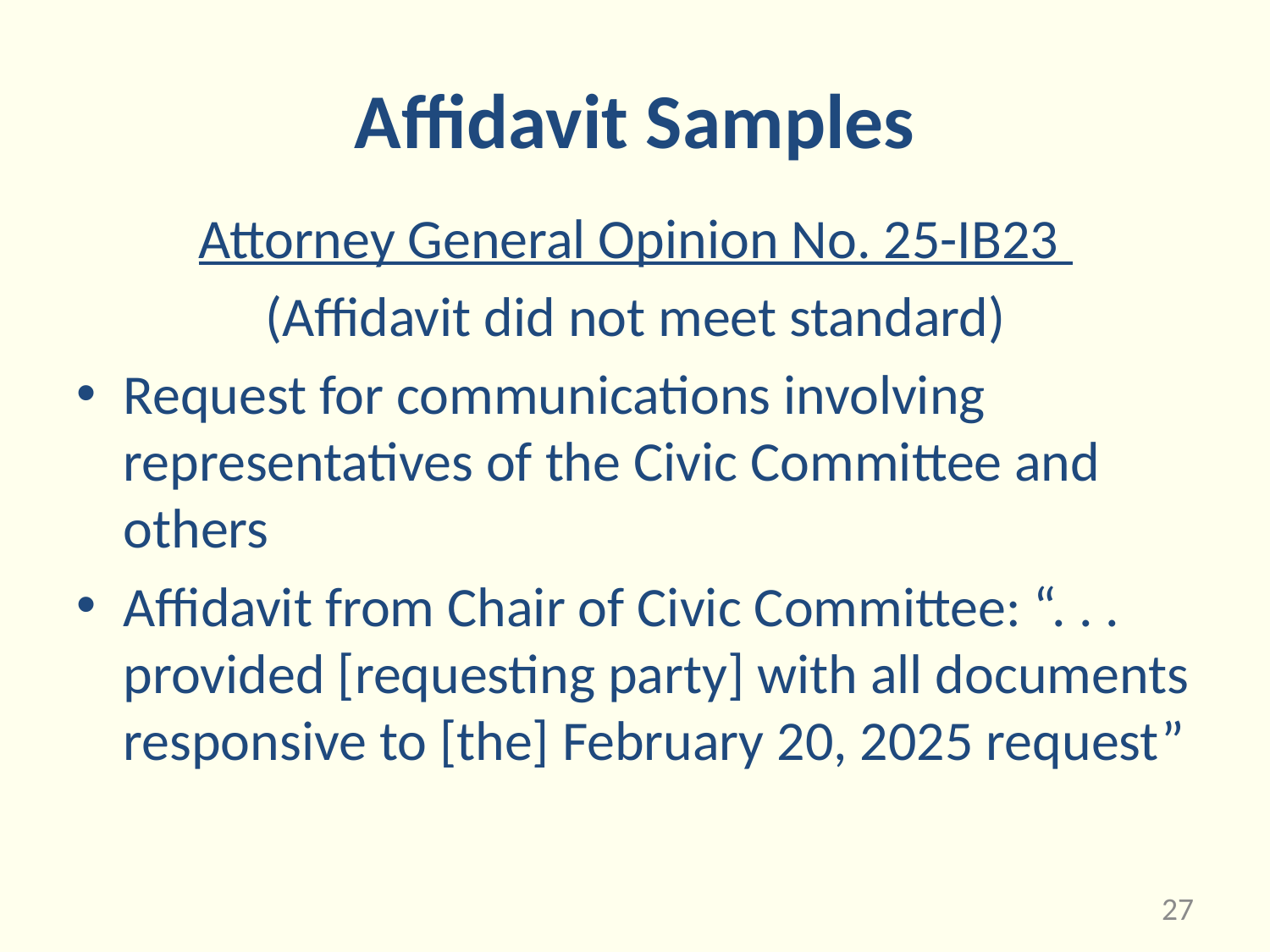

# Affidavit Samples
Attorney General Opinion No. 25-IB23
(Affidavit did not meet standard)
Request for communications involving representatives of the Civic Committee and others
Affidavit from Chair of Civic Committee: “. . . provided [requesting party] with all documents responsive to [the] February 20, 2025 request”
27